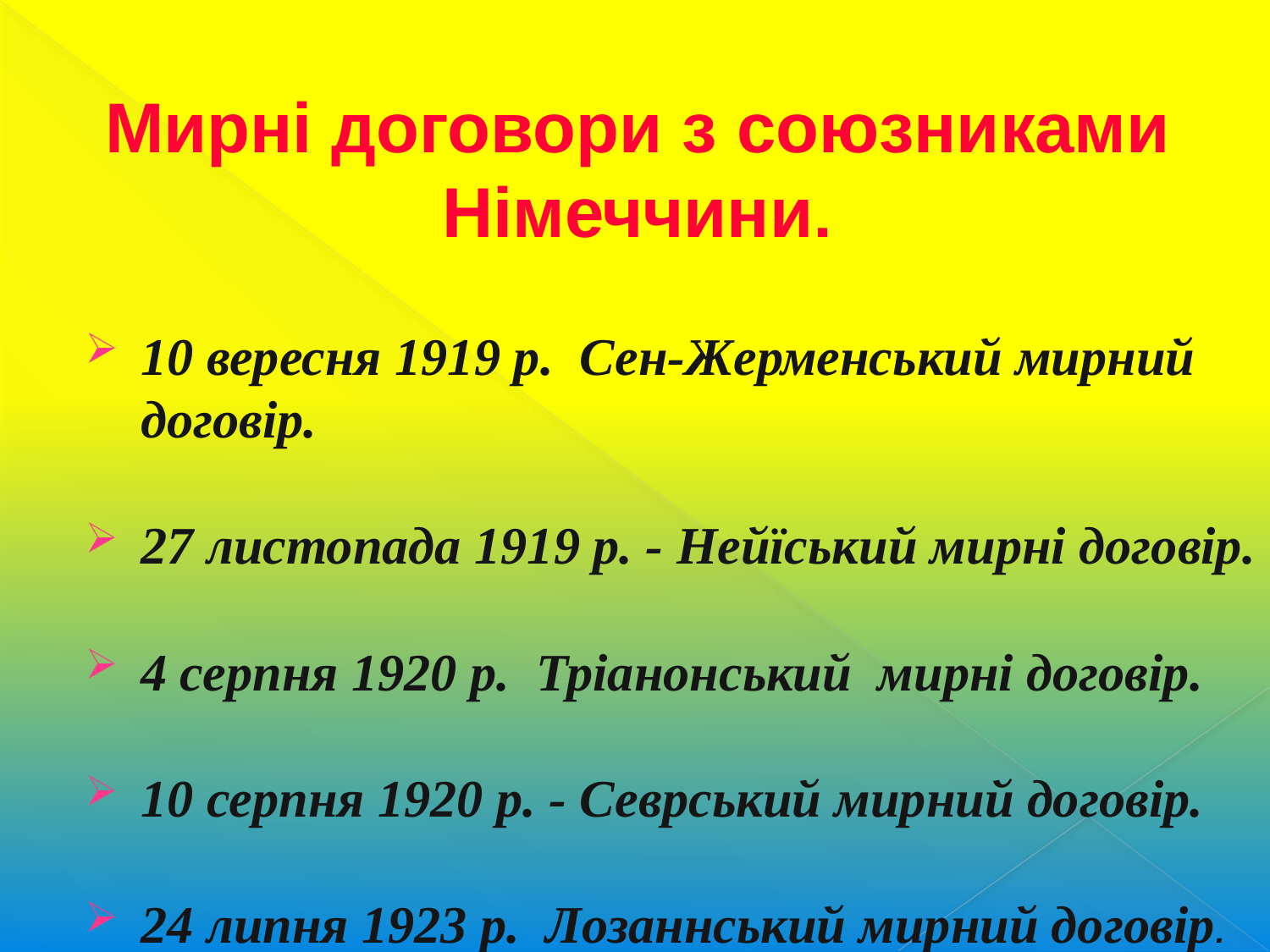

Мирні договори з союзниками Німеччини.
10 вересня 1919 р.  Сен-Жерменський мирний договір.

27 листопада 1919 р. - Нейїський мирні договір.

4 серпня 1920 р.  Тріанонський  мирні договір.

10 серпня 1920 р. - Севрський мирний договір.

24 липня 1923 р.  Лозаннський мирний договір.